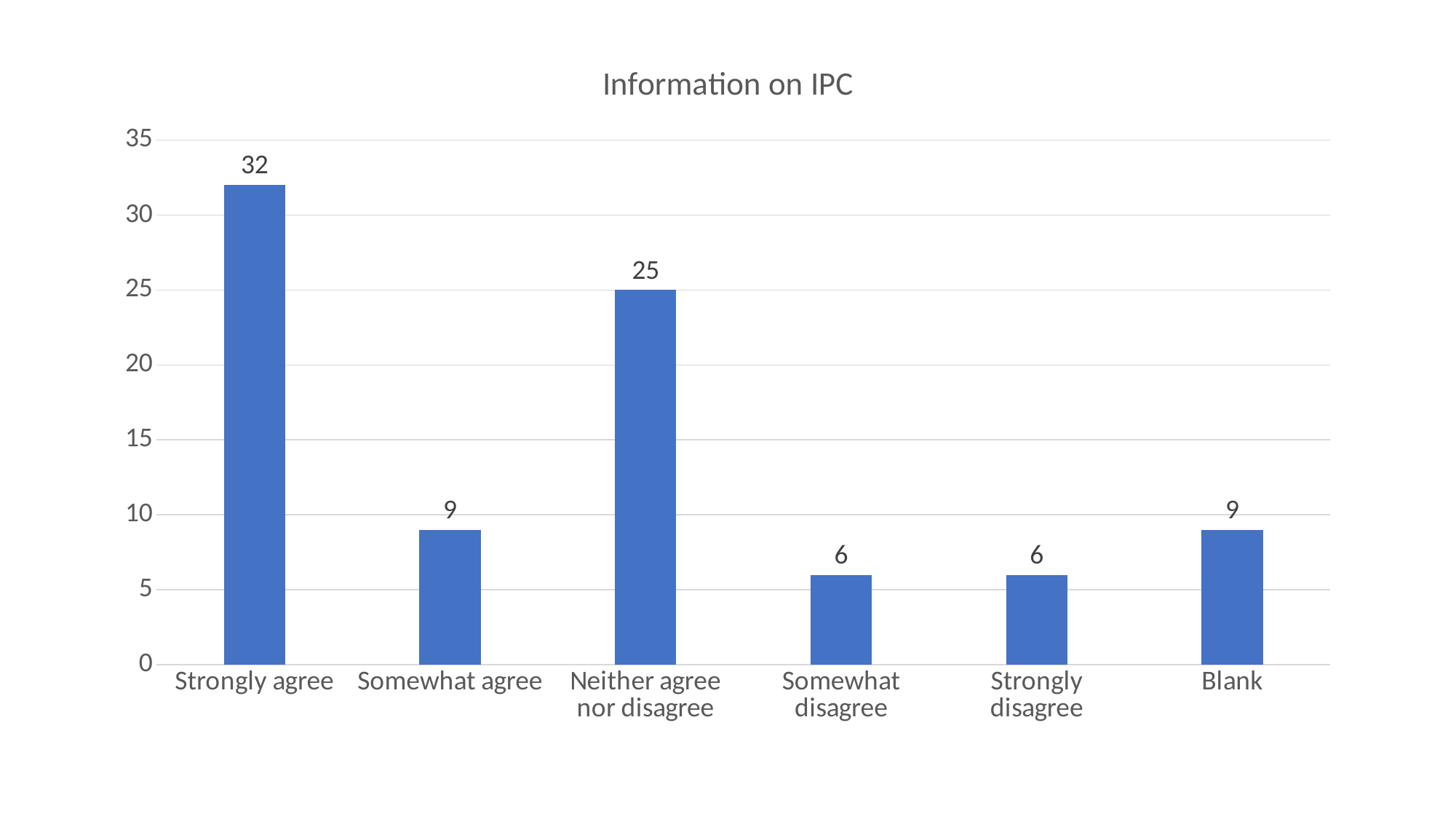

### Chart:

| Category | Information on IPC |
|---|---|
| Strongly agree | 32.0 |
| Somewhat agree | 9.0 |
| Neither agree nor disagree | 25.0 |
| Somewhat disagree | 6.0 |
| Strongly disagree | 6.0 |
| Blank | 9.0 |